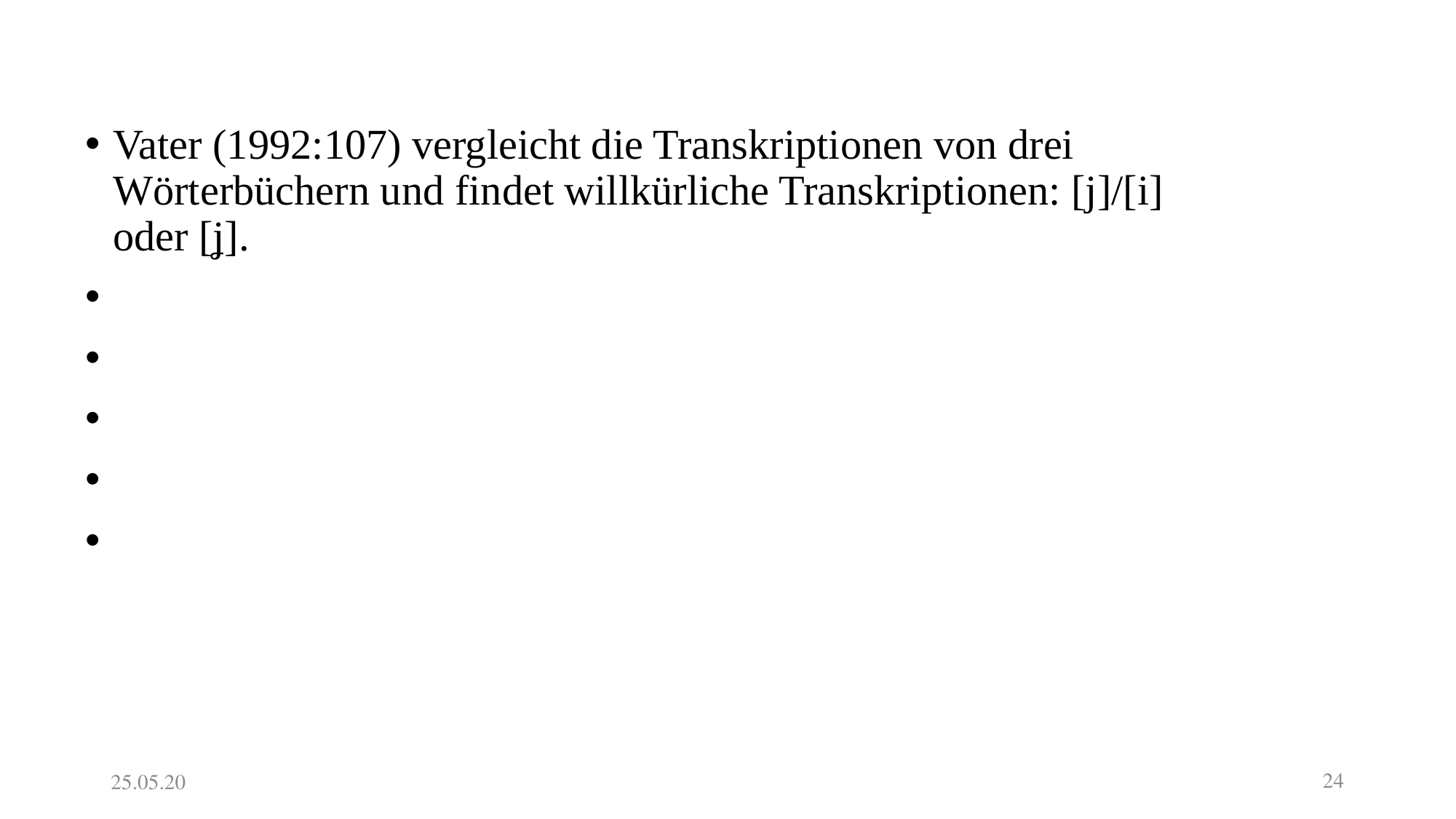

Vater (1992:107) vergleicht die Transkriptionen von drei Wörterbüchern und findet willkürliche Transkriptionen: [j]/[i] oder [ʝ].

25.05.20
24